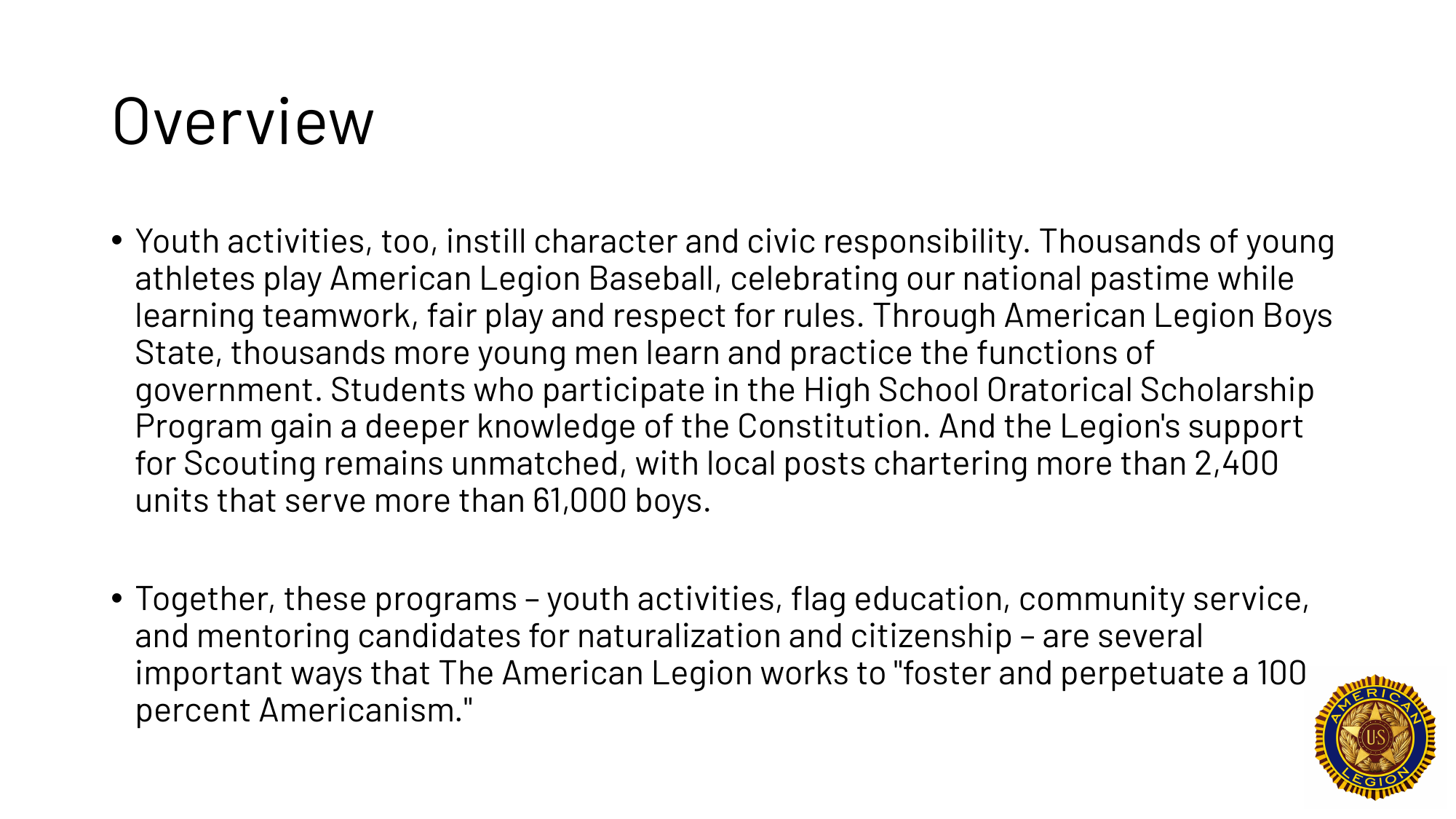

# Overview
Youth activities, too, instill character and civic responsibility. Thousands of young athletes play American Legion Baseball, celebrating our national pastime while learning teamwork, fair play and respect for rules. Through American Legion Boys State, thousands more young men learn and practice the functions of government. Students who participate in the High School Oratorical Scholarship Program gain a deeper knowledge of the Constitution. And the Legion's support for Scouting remains unmatched, with local posts chartering more than 2,400 units that serve more than 61,000 boys.

Together, these programs – youth activities, flag education, community service, and mentoring candidates for naturalization and citizenship – are several important ways that The American Legion works to "foster and perpetuate a 100 percent Americanism."